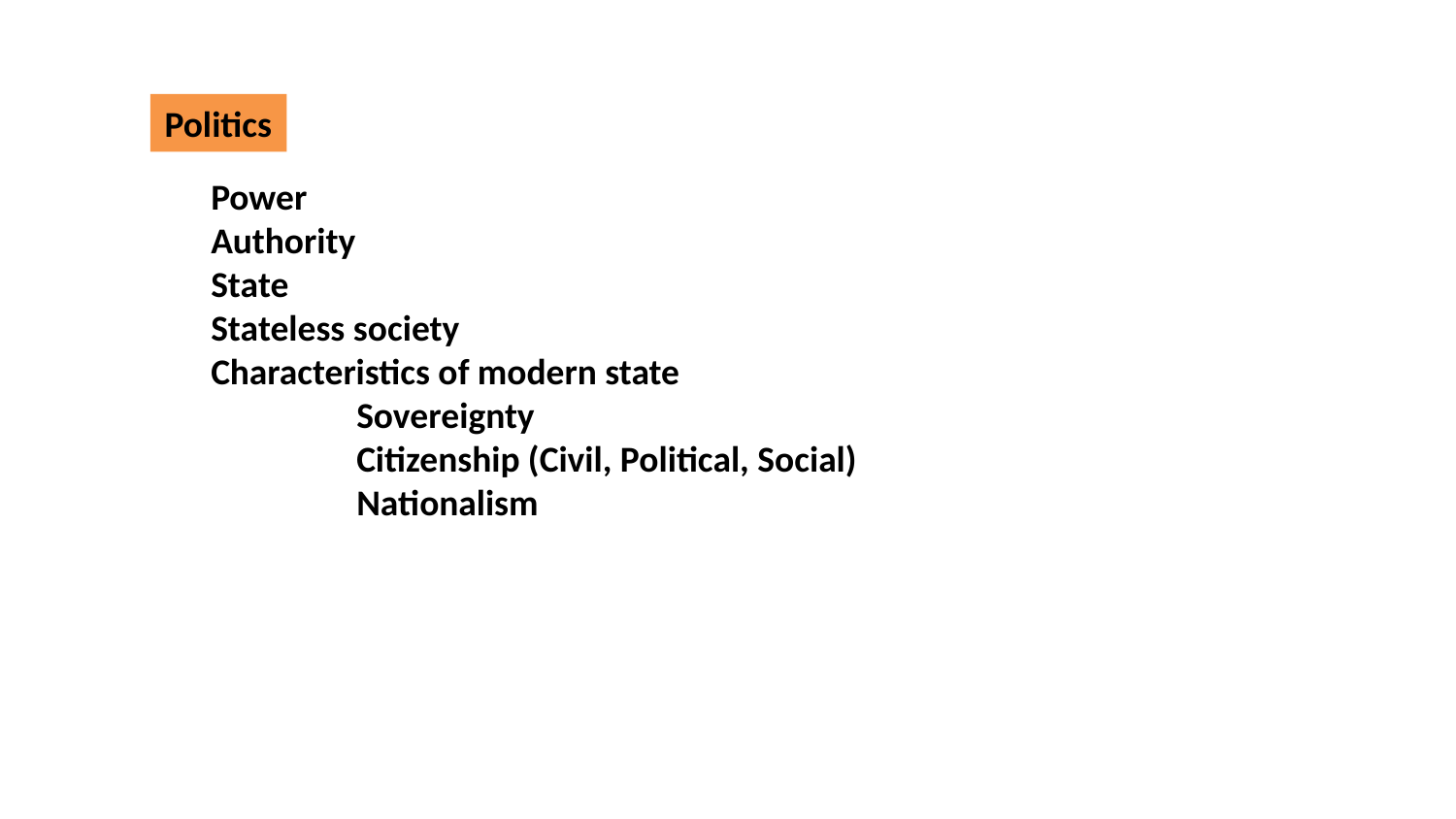

Politics
Power
Authority
State
Stateless society
Characteristics of modern state
	Sovereignty
	Citizenship (Civil, Political, Social)
	Nationalism